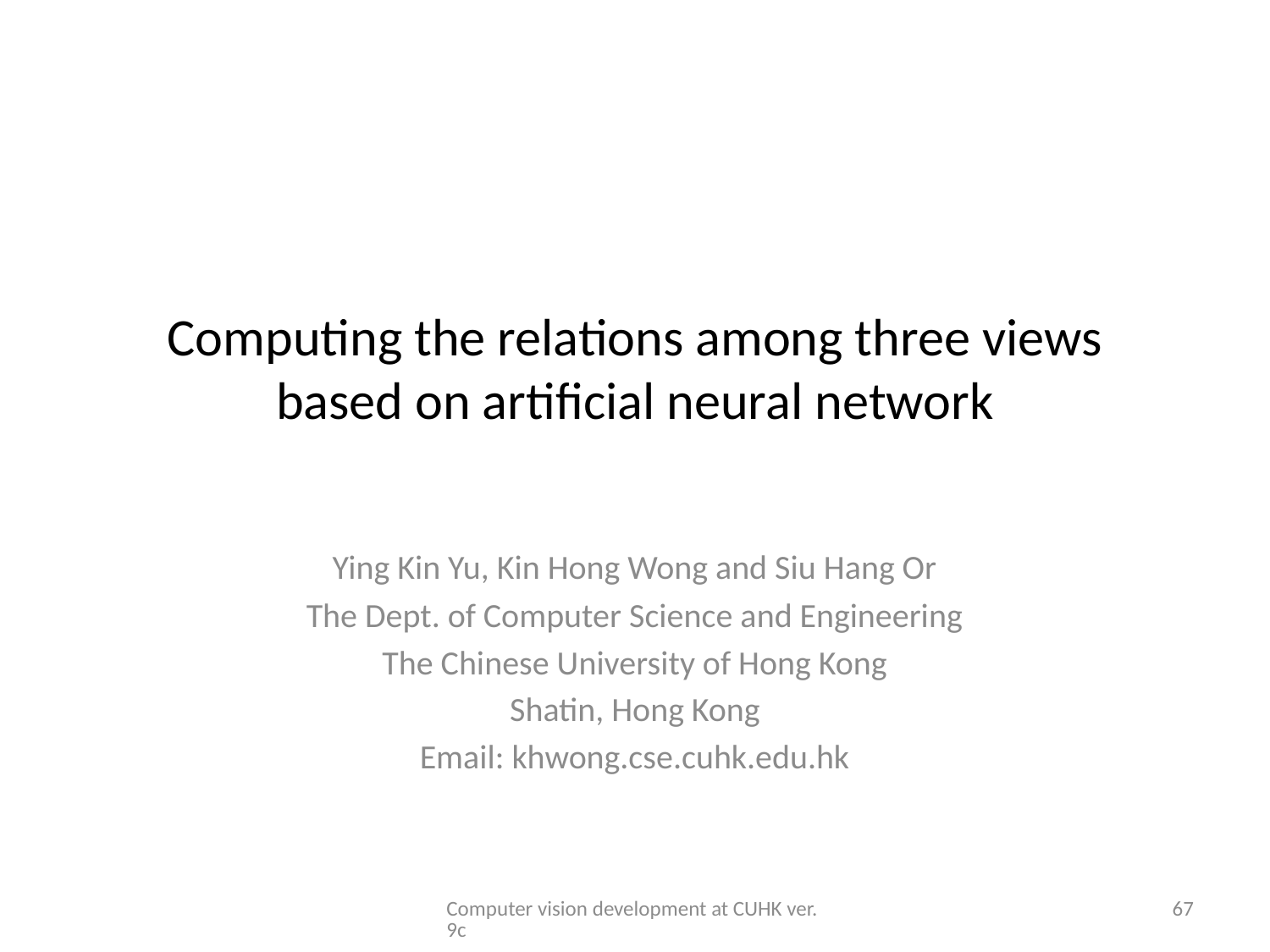

# Computing the relations among three views based on artiﬁcial neural network
Ying Kin Yu, Kin Hong Wong and Siu Hang Or
The Dept. of Computer Science and Engineering
The Chinese University of Hong Kong
Shatin, Hong Kong
Email: khwong.cse.cuhk.edu.hk
Computer vision development at CUHK ver.9c
67